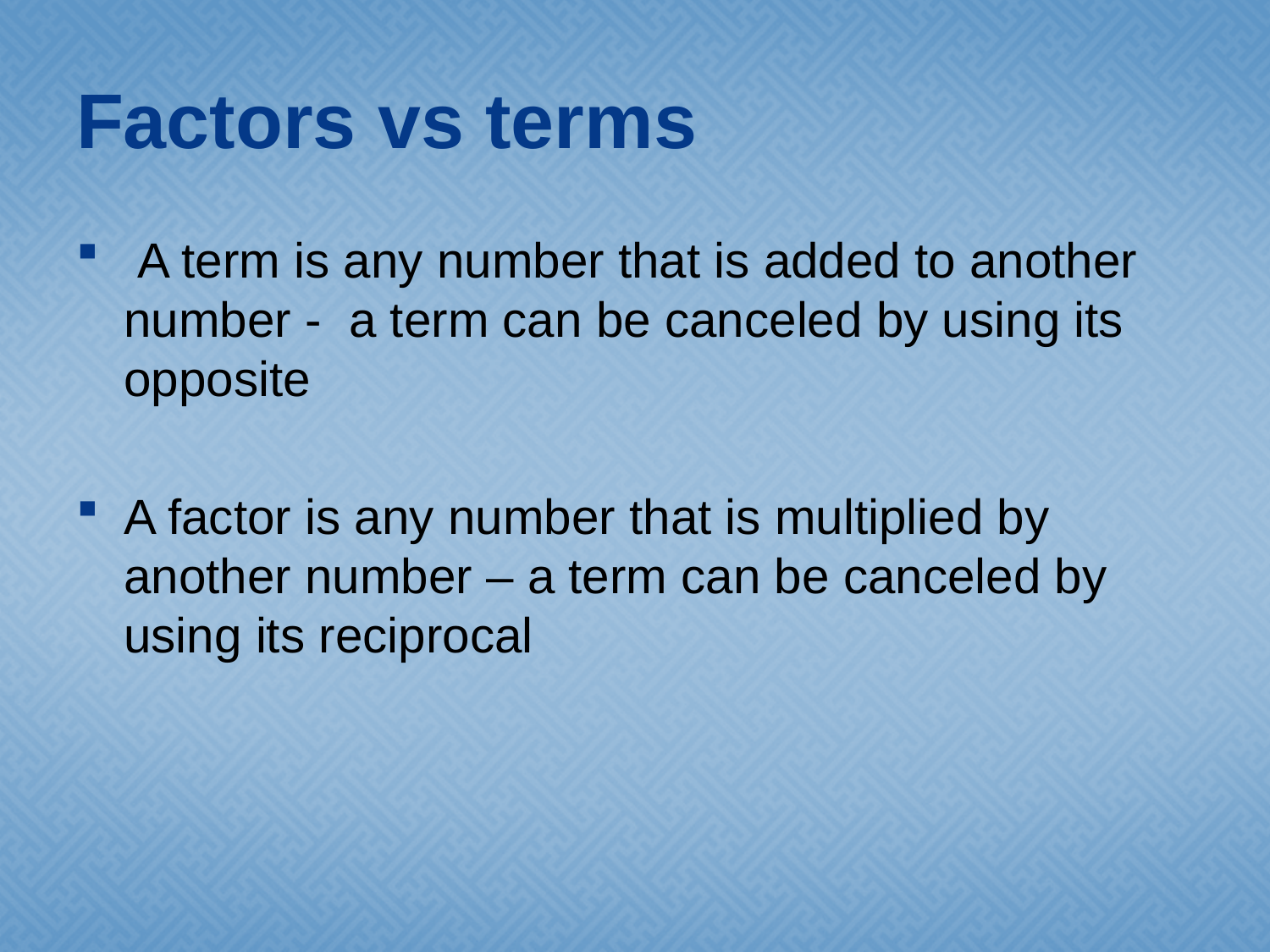

# Factors vs terms
 A term is any number that is added to another number -  a term can be canceled by using its opposite

A factor is any number that is multiplied by another number – a term can be canceled by using its reciprocal